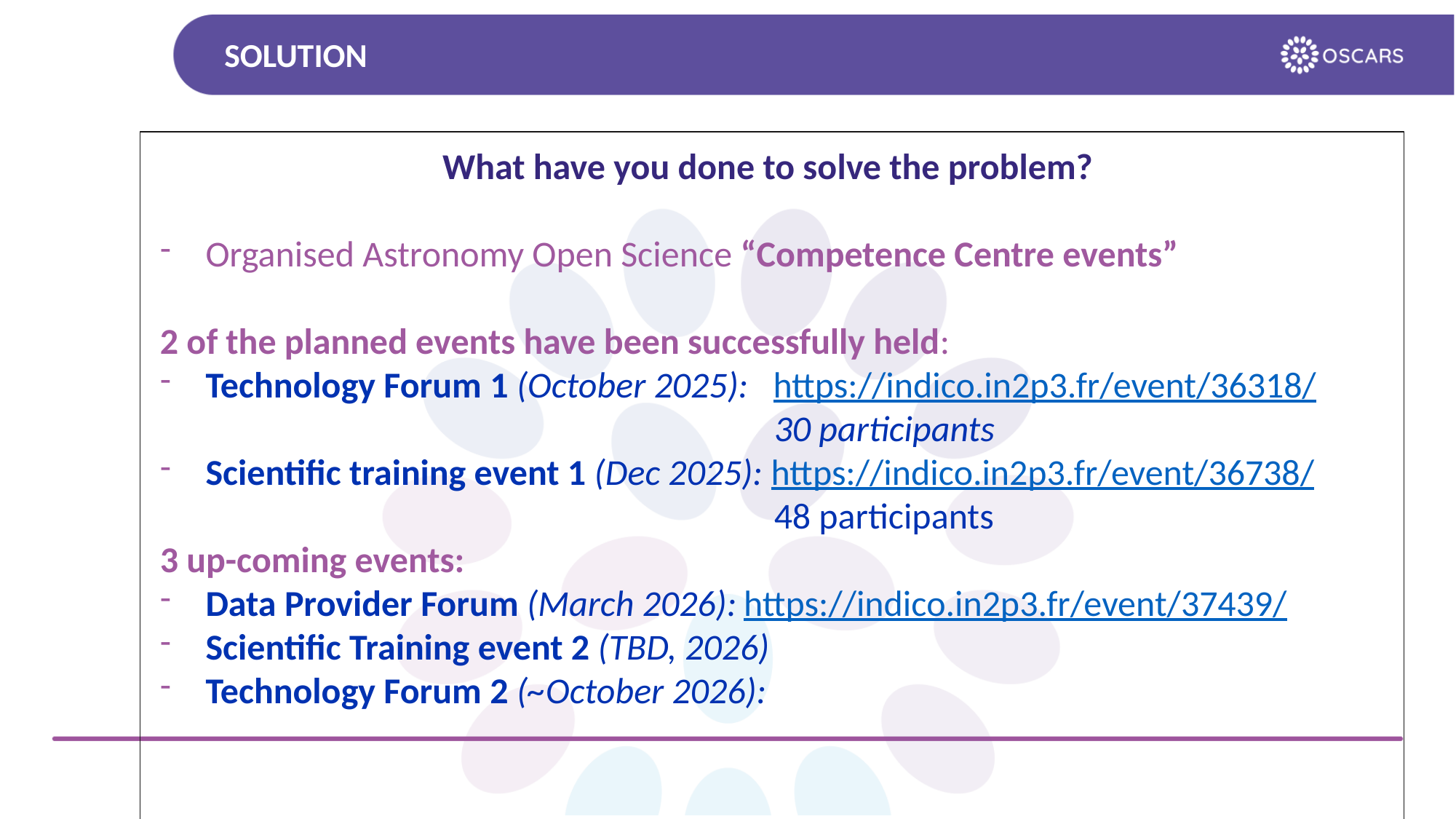

# SOLUTION
What have you done to solve the problem?

Organised Astronomy Open Science “Competence Centre events”

2 of the planned events have been successfully held:
Technology Forum 1 (October 2025):   https://indico.in2p3.fr/event/36318/
                                                                           30 participants
Scientific training event 1 (Dec 2025): https://indico.in2p3.fr/event/36738/
                                                                           48 participants
3 up-coming events:
Data Provider Forum (March 2026):  https://indico.in2p3.fr/event/37439/
Scientific Training event 2 (TBD, 2026)
Technology Forum 2 (~October 2026):

3 more planned events coming up:

Data Provider Forum – to share experience on implementing interoperability.
2 Technology Forums – for the cooperation and development of the underlying data sharing frameworks.
2 Scientific Training events – Ph.D and ECRs to exploit the system for their scientific research